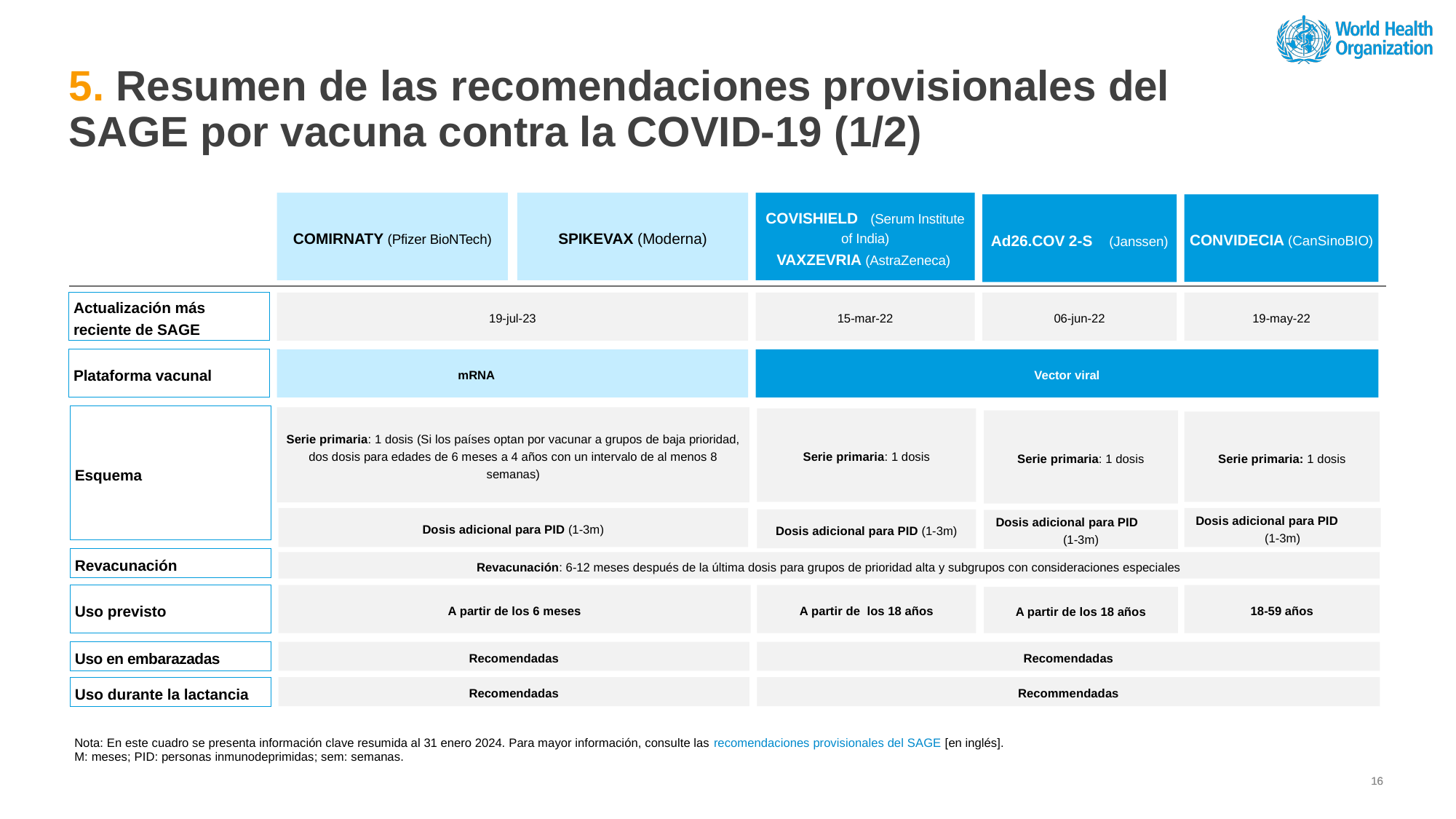

# 5. Resumen de las recomendaciones provisionales del SAGE por vacuna contra la COVID‑19 (1/2)
COMIRNATY (Pfizer BioNTech)
SPIKEVAX (Moderna)
COVISHIELD   (Serum Institute of India)
VAXZEVRIA (AstraZeneca)
CONVIDECIA (CanSinoBIO)
Ad26.COV 2-S    (Janssen)
Actualización más reciente de SAGE
19-jul-23
15-mar-22
06-jun-22
19-may-22
Plataforma vacunal
mRNA
Vector viral
Esquema
Serie primaria: 1 dosis (Si los países optan por vacunar a grupos de baja prioridad, dos dosis para edades de 6 meses a 4 años con un intervalo de al menos 8 semanas)
Serie primaria: 1 dosis
Serie primaria: 1 dosis
Serie primaria: 1 dosis
Dosis adicional para PID          (1-3m)
Dosis adicional para PID (1-3m)
Dosis adicional para PID (1-3m)
Dosis adicional para PID         (1-3m)
Revacunación
Revacunación: 6-12 meses después de la última dosis para grupos de prioridad alta y subgrupos con consideraciones especiales
Uso previsto
A partir de los 6 meses
A partir de  los 18 años
18-59 años
A partir de los 18 años
Uso en embarazadas
Recomendadas
Recomendadas
Uso durante la lactancia
Recomendadas
Recommendadas
Nota: En este cuadro se presenta información clave resumida al 31 enero 2024. Para mayor información, consulte las recomendaciones provisionales del SAGE [en inglés].
M: meses; PID: personas inmunodeprimidas; sem: semanas.
16
16